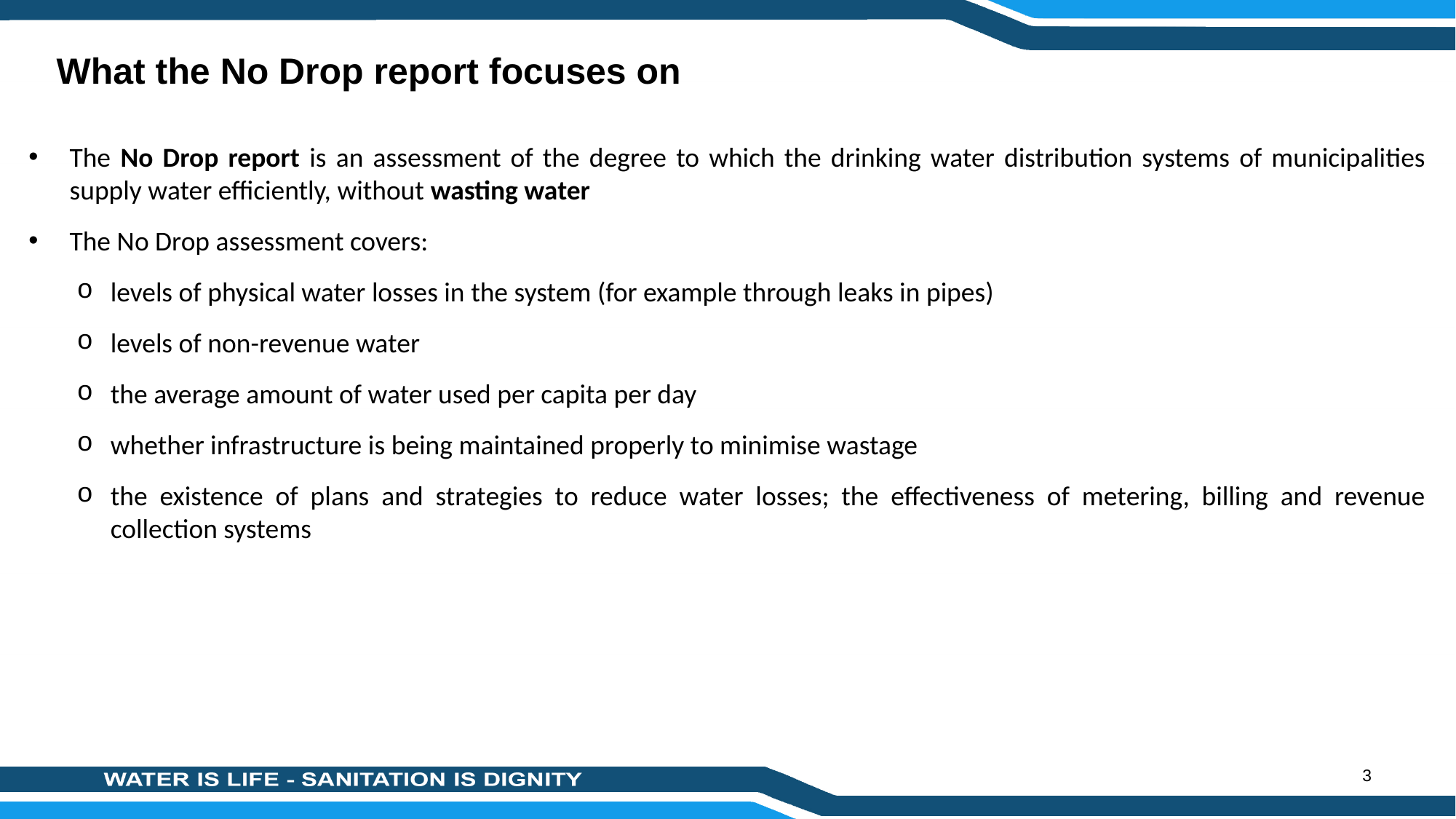

What the No Drop report focuses on

The No Drop report is an assessment of the degree to which the drinking water distribution systems of municipalities supply water efficiently, without wasting water
The No Drop assessment covers:
levels of physical water losses in the system (for example through leaks in pipes)
levels of non-revenue water
the average amount of water used per capita per day
whether infrastructure is being maintained properly to minimise wastage
the existence of plans and strategies to reduce water losses; the effectiveness of metering, billing and revenue collection systems

3